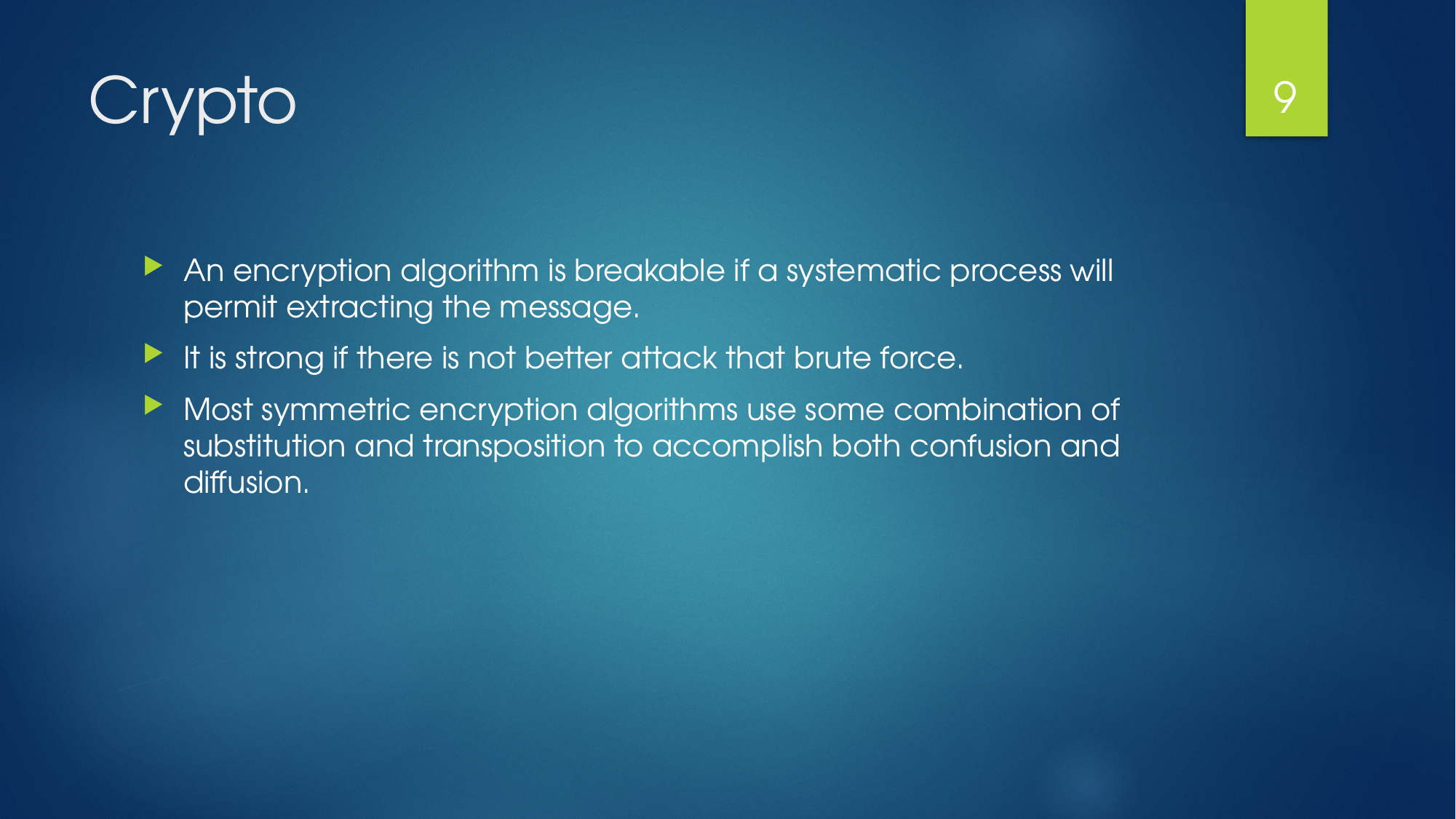

9
# Crypto
An encryption algorithm is breakable if a systematic process will permit extracting the message.
It is strong if there is not better attack that brute force.
Most symmetric encryption algorithms use some combination of substitution and transposition to accomplish both confusion and diffusion.